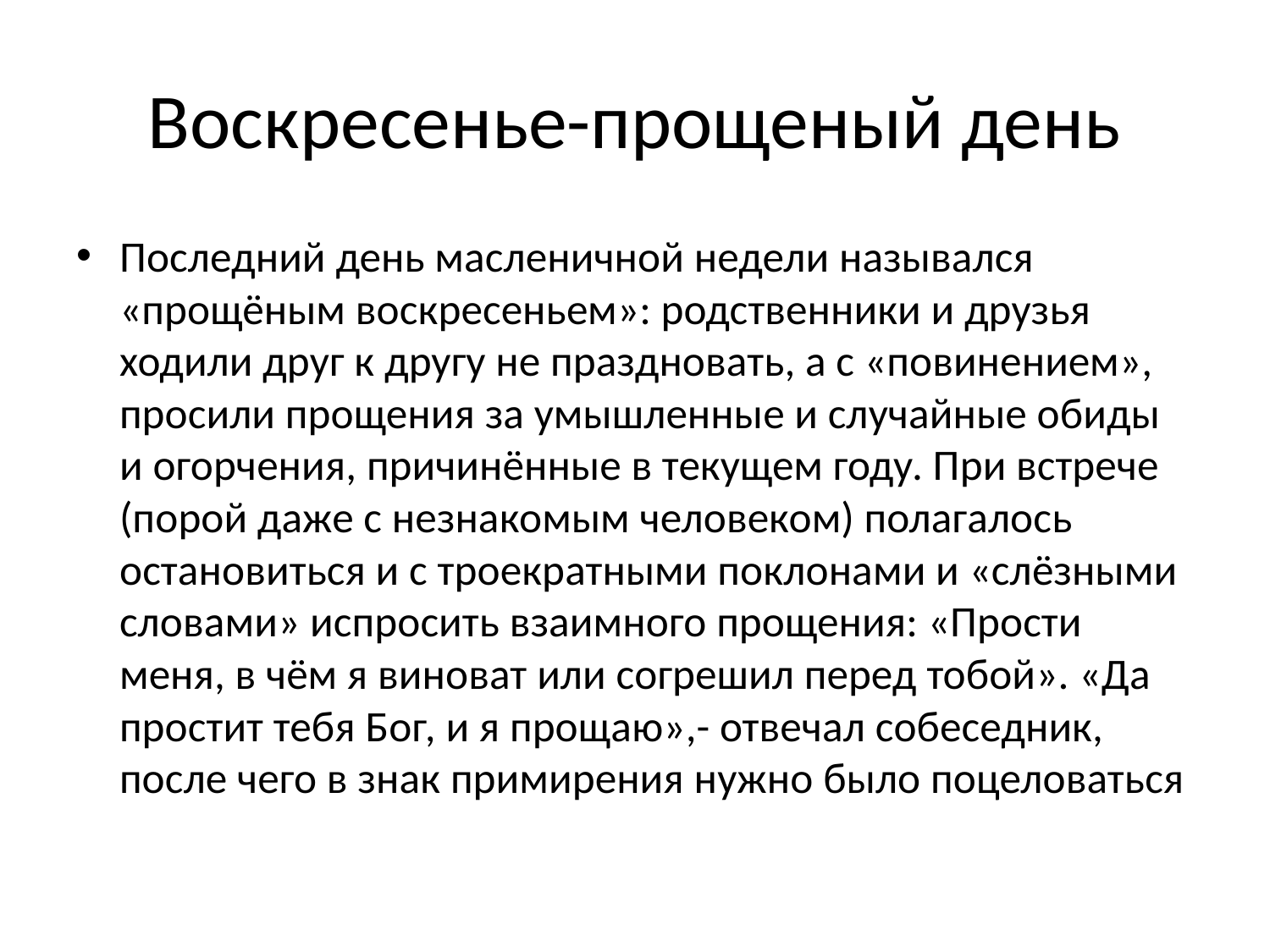

# Воскресенье-прощеный день
Последний день масленичной недели назывался «прощёным воскресеньем»: родственники и друзья ходили друг к другу не праздновать, а с «повинением», просили прощения за умышленные и случайные обиды и огорчения, причинённые в текущем году. При встрече (порой даже с незнакомым человеком) полагалось остановиться и с троекратными поклонами и «слёзными словами» испросить взаимного прощения: «Прости меня, в чём я виноват или согрешил перед тобой». «Да простит тебя Бог, и я прощаю»,- отвечал собеседник, после чего в знак примирения нужно было поцеловаться